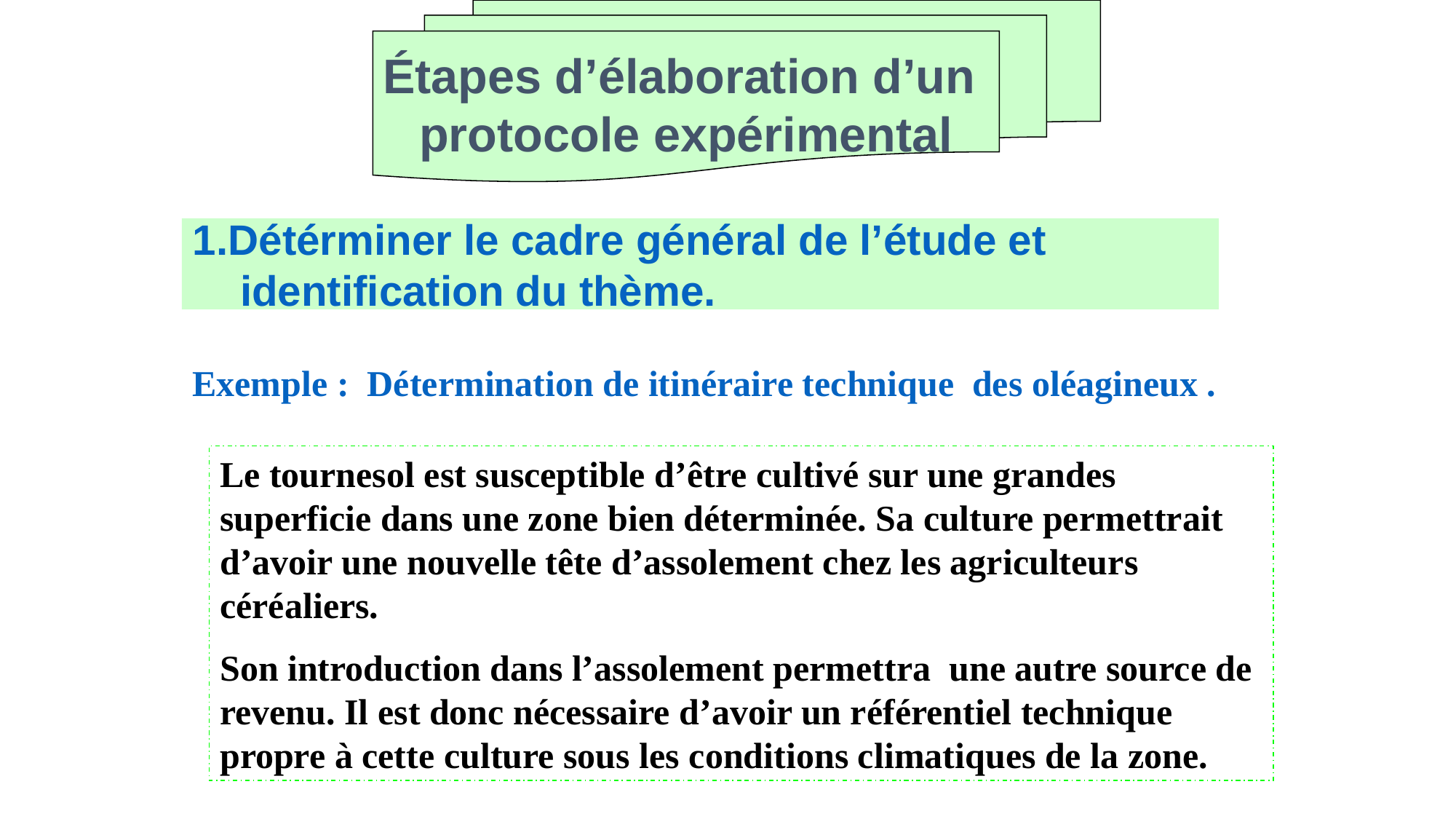

Étapes d’élaboration d’un
protocole expérimental
1.Détérminer le cadre général de l’étude et
    identification du thème.
Exemple :  Détermination de itinéraire technique  des oléagineux .
Le tournesol est susceptible d’être cultivé sur une grandes superficie dans une zone bien déterminée. Sa culture permettrait  d’avoir une nouvelle tête d’assolement chez les agriculteurs céréaliers.
Son introduction dans l’assolement permettra  une autre source de revenu. Il est donc nécessaire d’avoir un référentiel technique propre à cette culture sous les conditions climatiques de la zone.